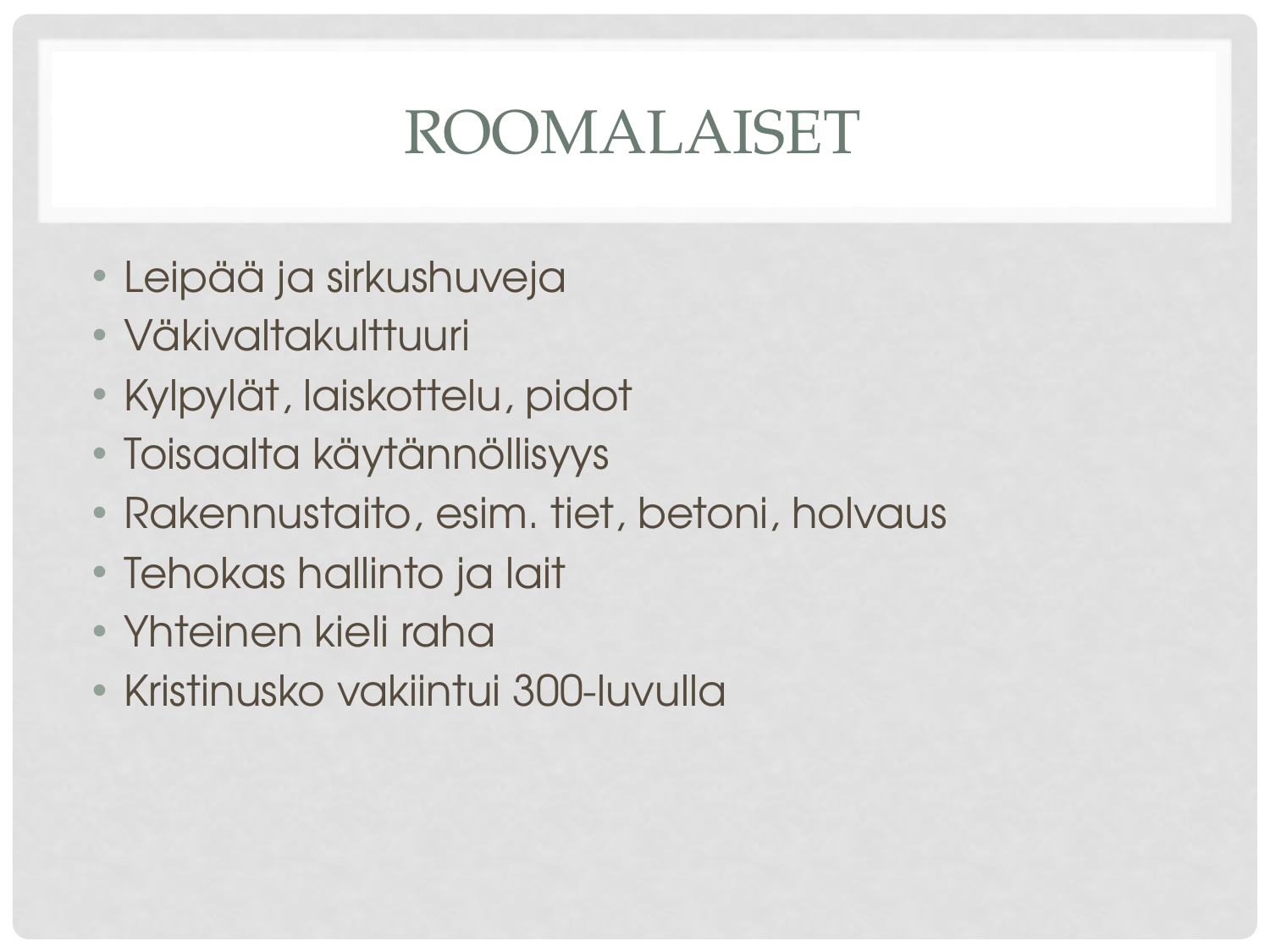

# Roomalaiset
Leipää ja sirkushuveja
Väkivaltakulttuuri
Kylpylät, laiskottelu, pidot
Toisaalta käytännöllisyys
Rakennustaito, esim. tiet, betoni, holvaus
Tehokas hallinto ja lait
Yhteinen kieli raha
Kristinusko vakiintui 300-luvulla